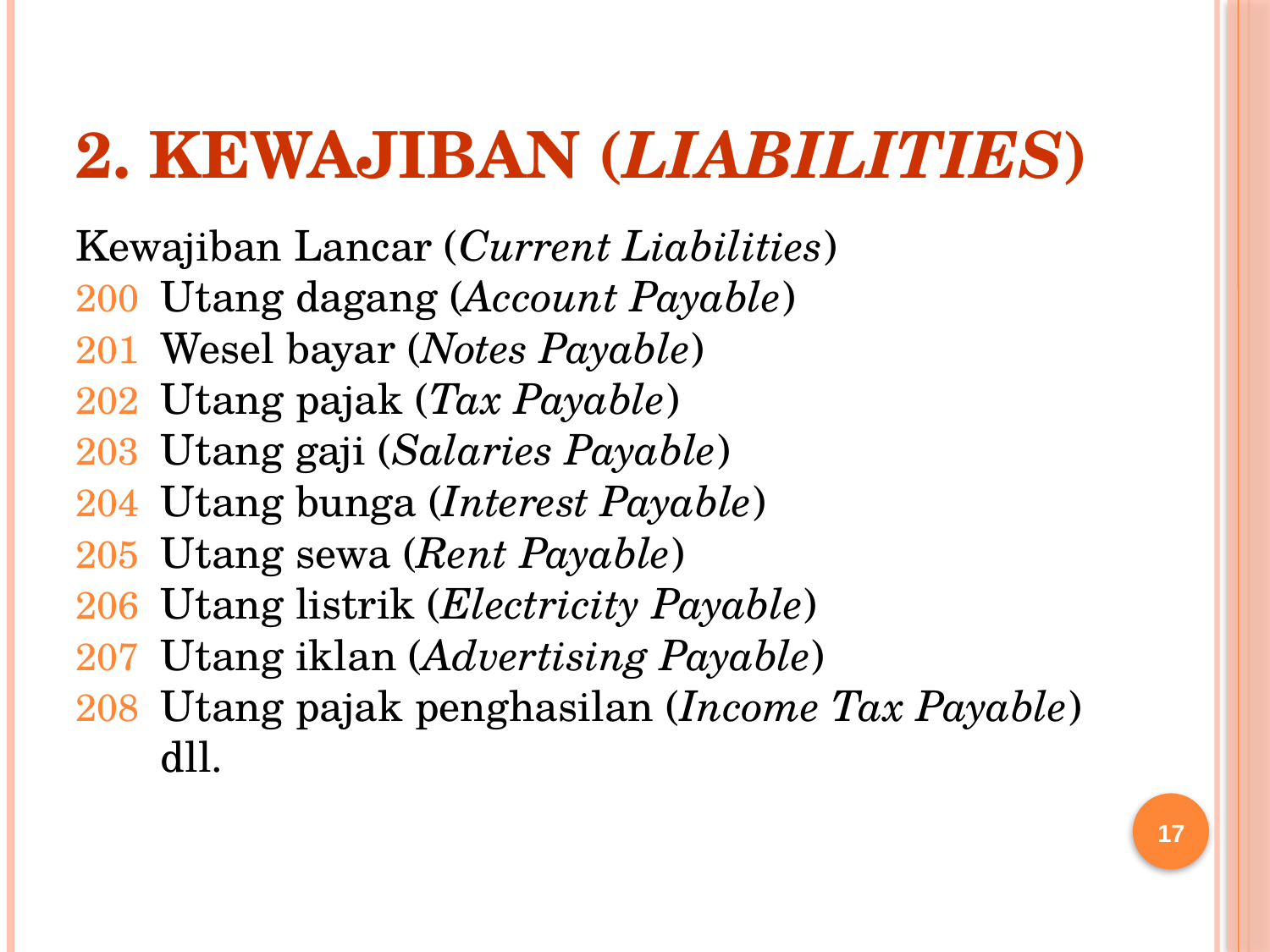

# 2. Kewajiban (Liabilities)
Kewajiban Lancar (Current Liabilities)
Utang dagang (Account Payable)
Wesel bayar (Notes Payable)
Utang pajak (Tax Payable)
Utang gaji (Salaries Payable)
Utang bunga (Interest Payable)
Utang sewa (Rent Payable)
Utang listrik (Electricity Payable)
Utang iklan (Advertising Payable)
Utang pajak penghasilan (Income Tax Payable)
	dll.
17